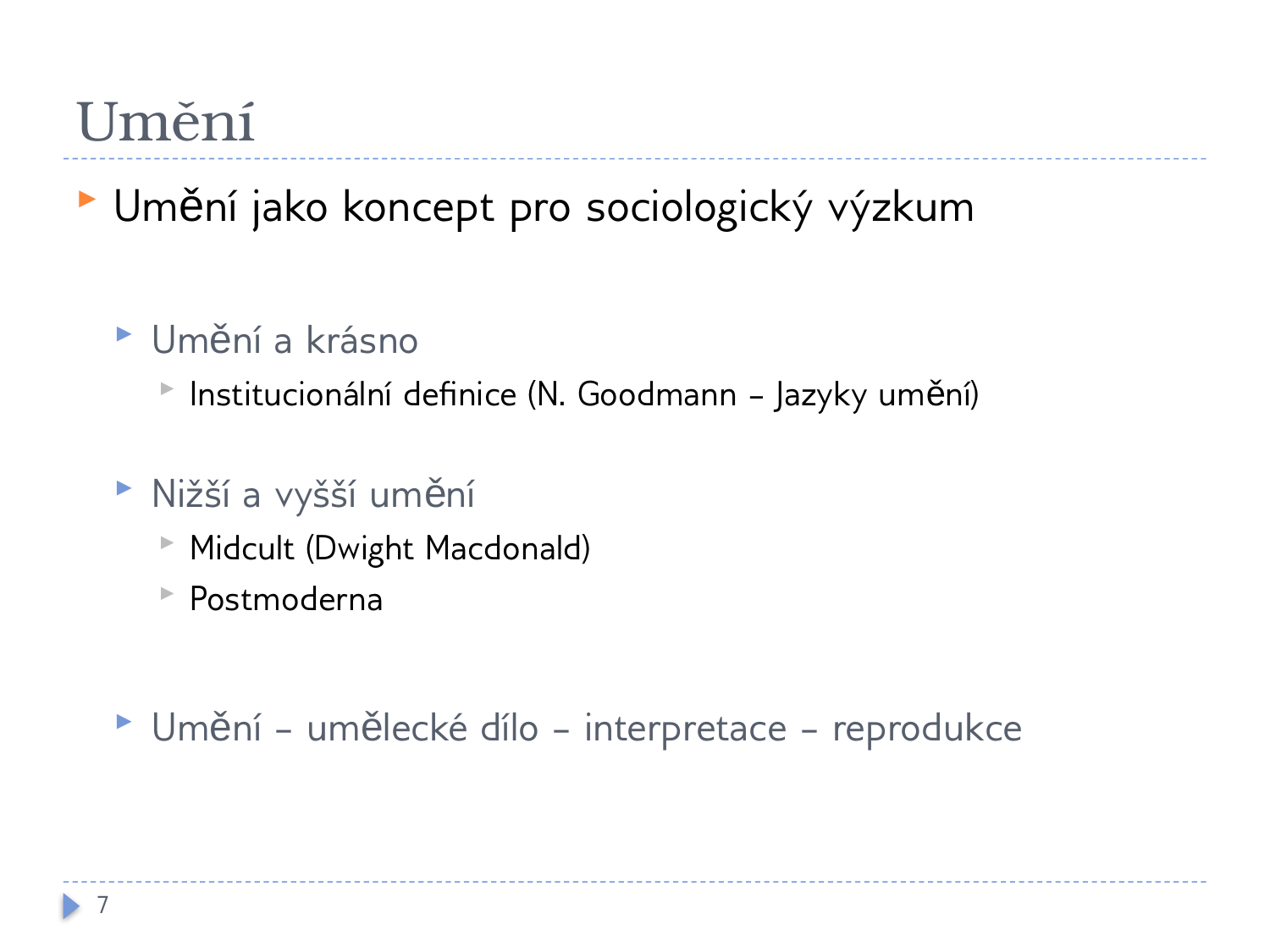

# Umění
Umění jako koncept pro sociologický výzkum

Umění a krásno
Institucionální definice (N. Goodmann – Jazyky umění)

Nižší a vyšší umění
Midcult (Dwight Macdonald)
Postmoderna

Umění – umělecké dílo – interpretace – reprodukce
7